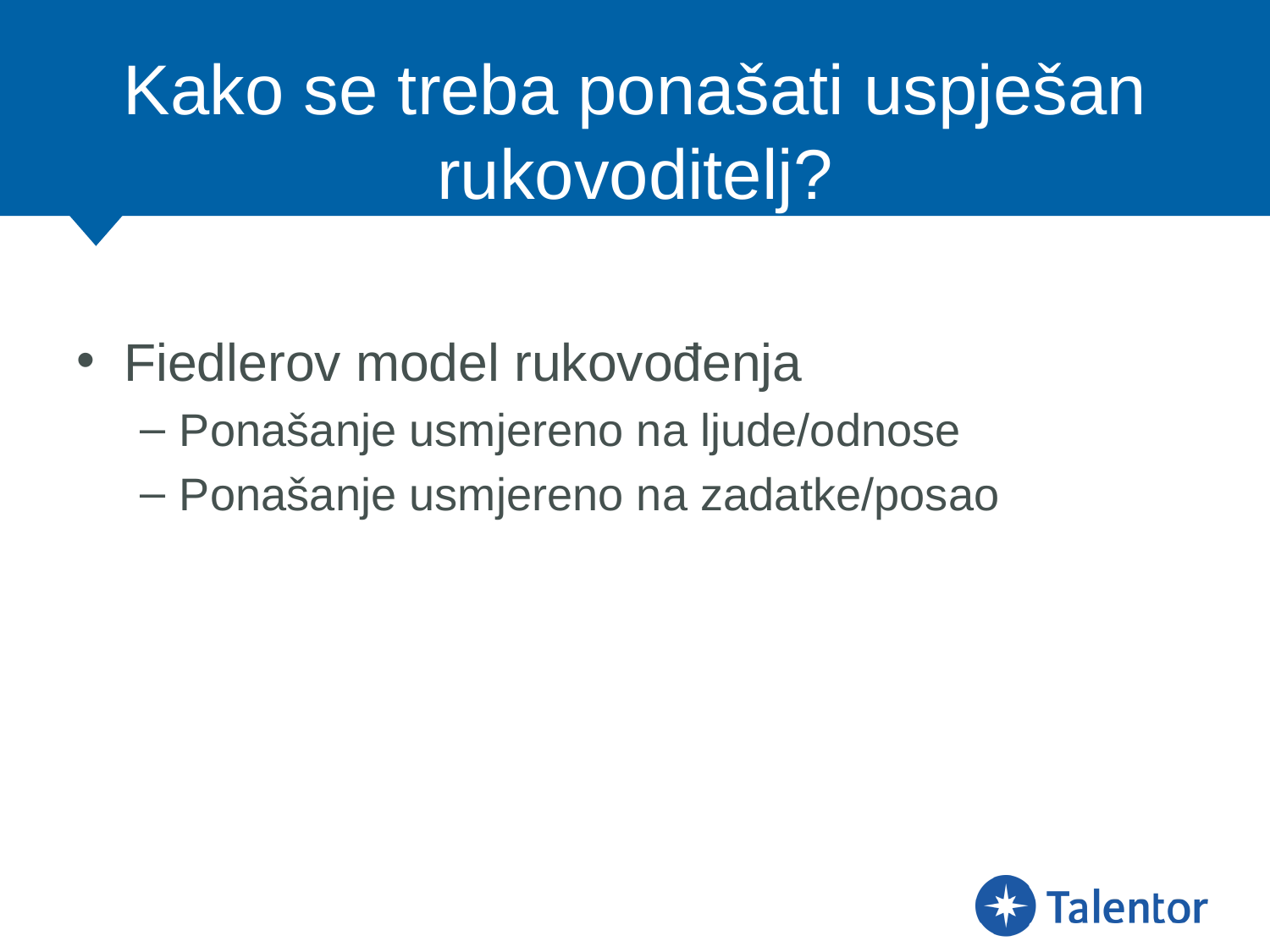

# Kako se treba ponašati uspješan rukovoditelj?

Fiedlerov model rukovođenja
Ponašanje usmjereno na ljude/odnose
Ponašanje usmjereno na zadatke/posao